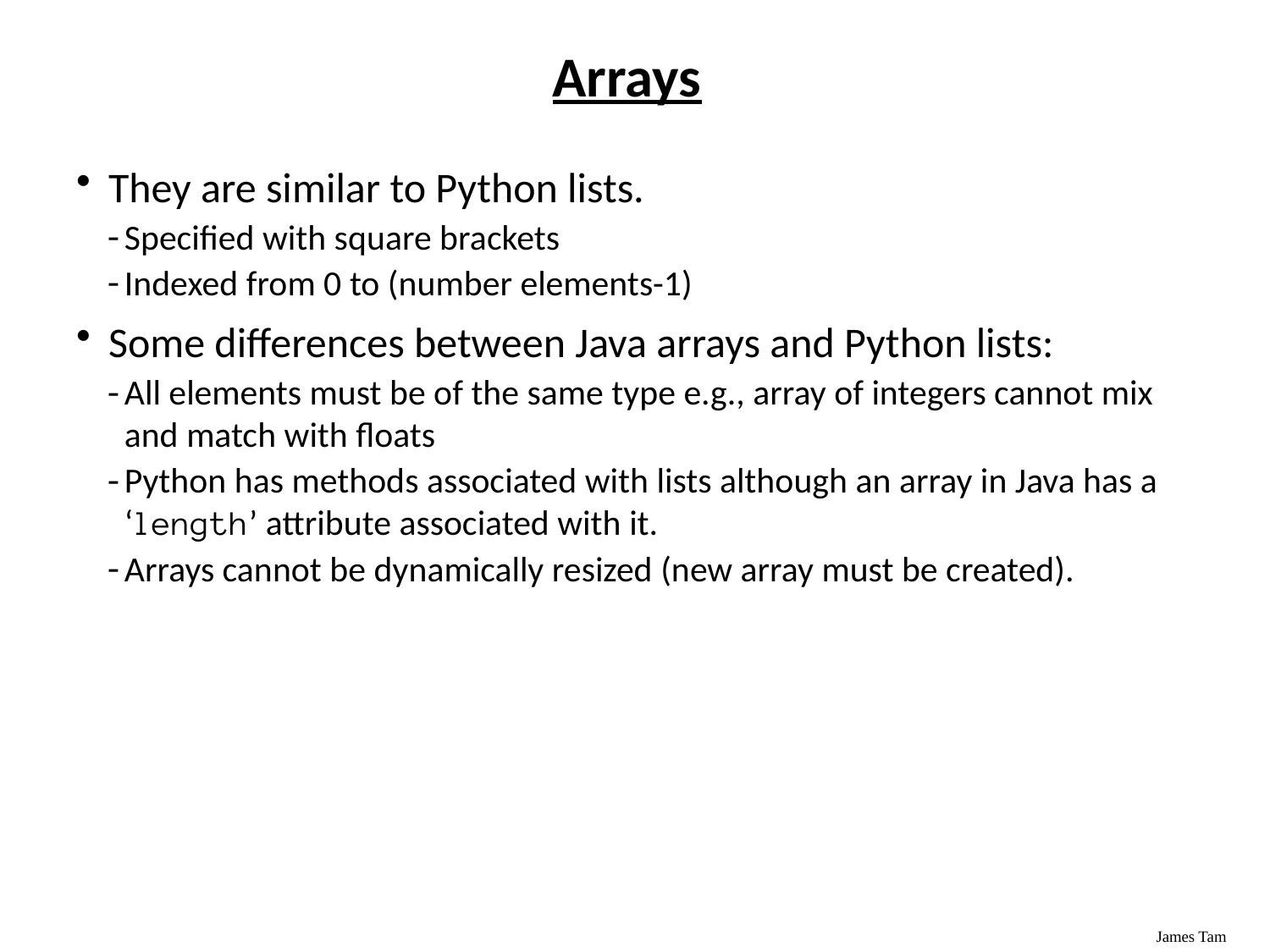

# Arrays
They are similar to Python lists.
Specified with square brackets
Indexed from 0 to (number elements-1)
Some differences between Java arrays and Python lists:
All elements must be of the same type e.g., array of integers cannot mix and match with floats
Python has methods associated with lists although an array in Java has a ‘length’ attribute associated with it.
Arrays cannot be dynamically resized (new array must be created).